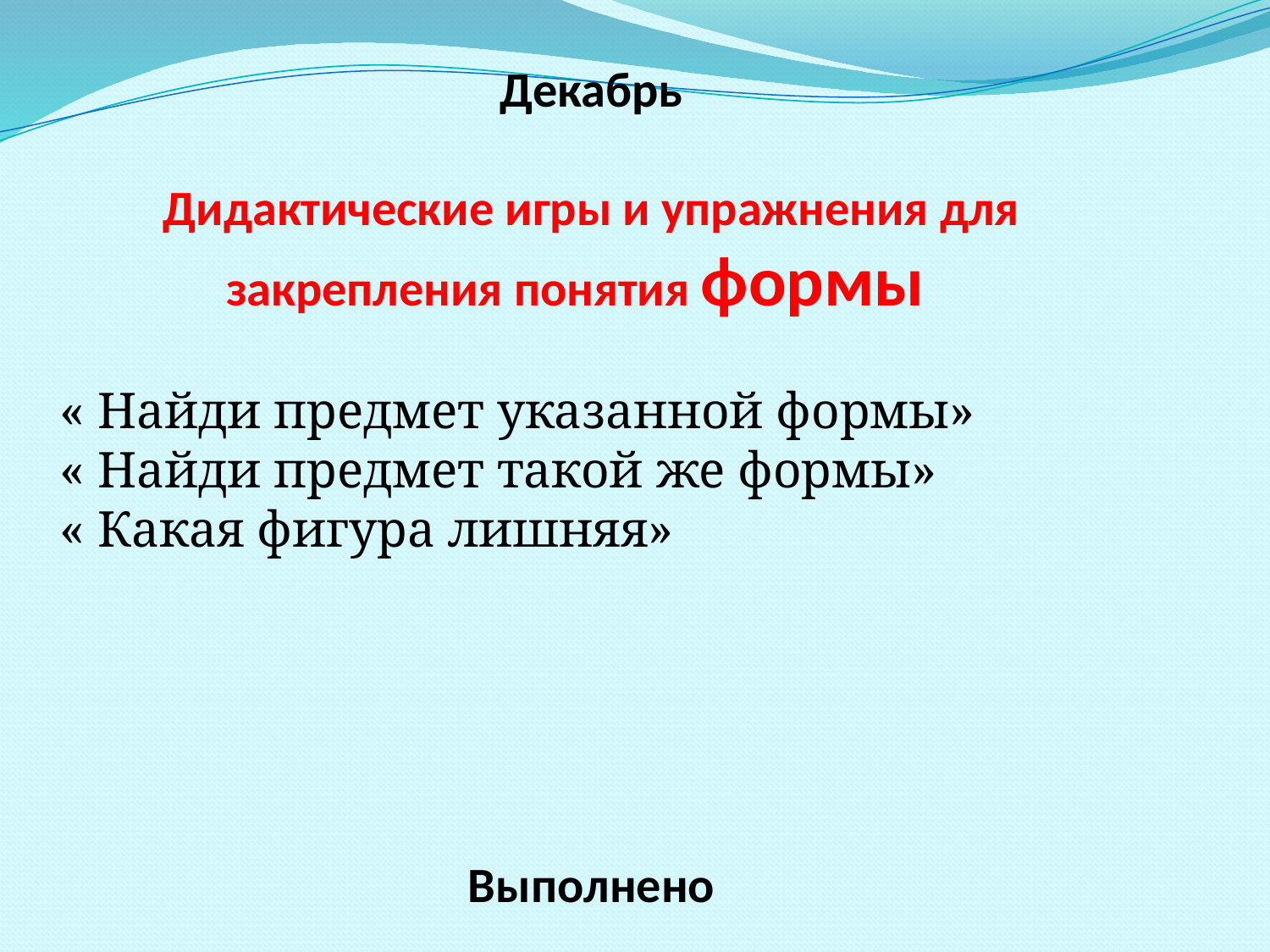

Декабрь

Дидактические игры и упражнения для закрепления понятия формы

« Найди предмет указанной формы»
« Найди предмет такой же формы»
« Какая фигура лишняя»

Выполнено